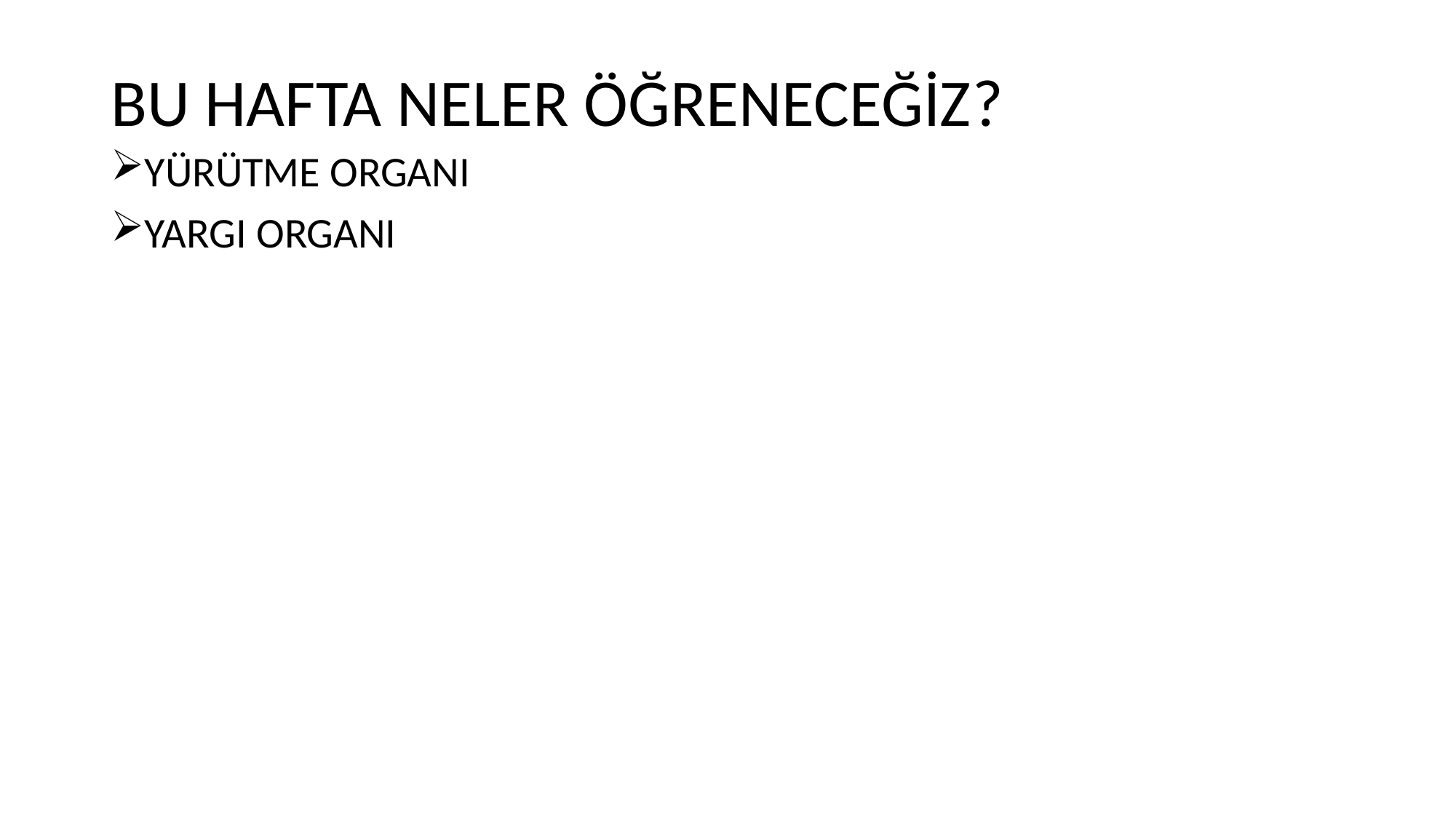

# BU HAFTA NELER ÖĞRENECEĞİZ?
YÜRÜTME ORGANI
YARGI ORGANI